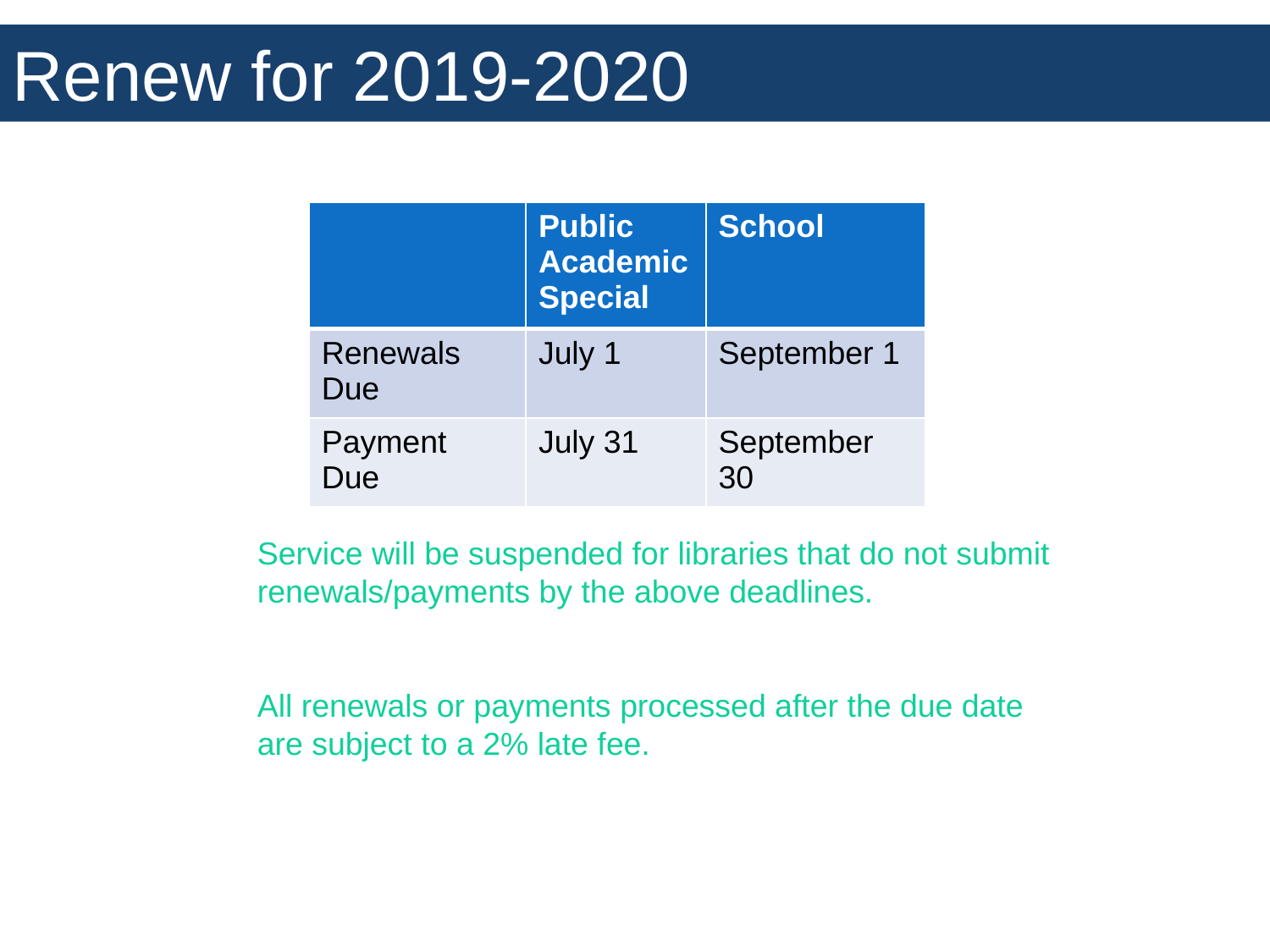

Renew for 2019-2020
|  | Public Academic Special | School |
| --- | --- | --- |
| Renewals Due | July 1 | September 1 |
| Payment Due | July 31 | September 30 |
Service will be suspended for libraries that do not submit renewals/payments by the above deadlines.

All renewals or payments processed after the due date are subject to a 2% late fee.